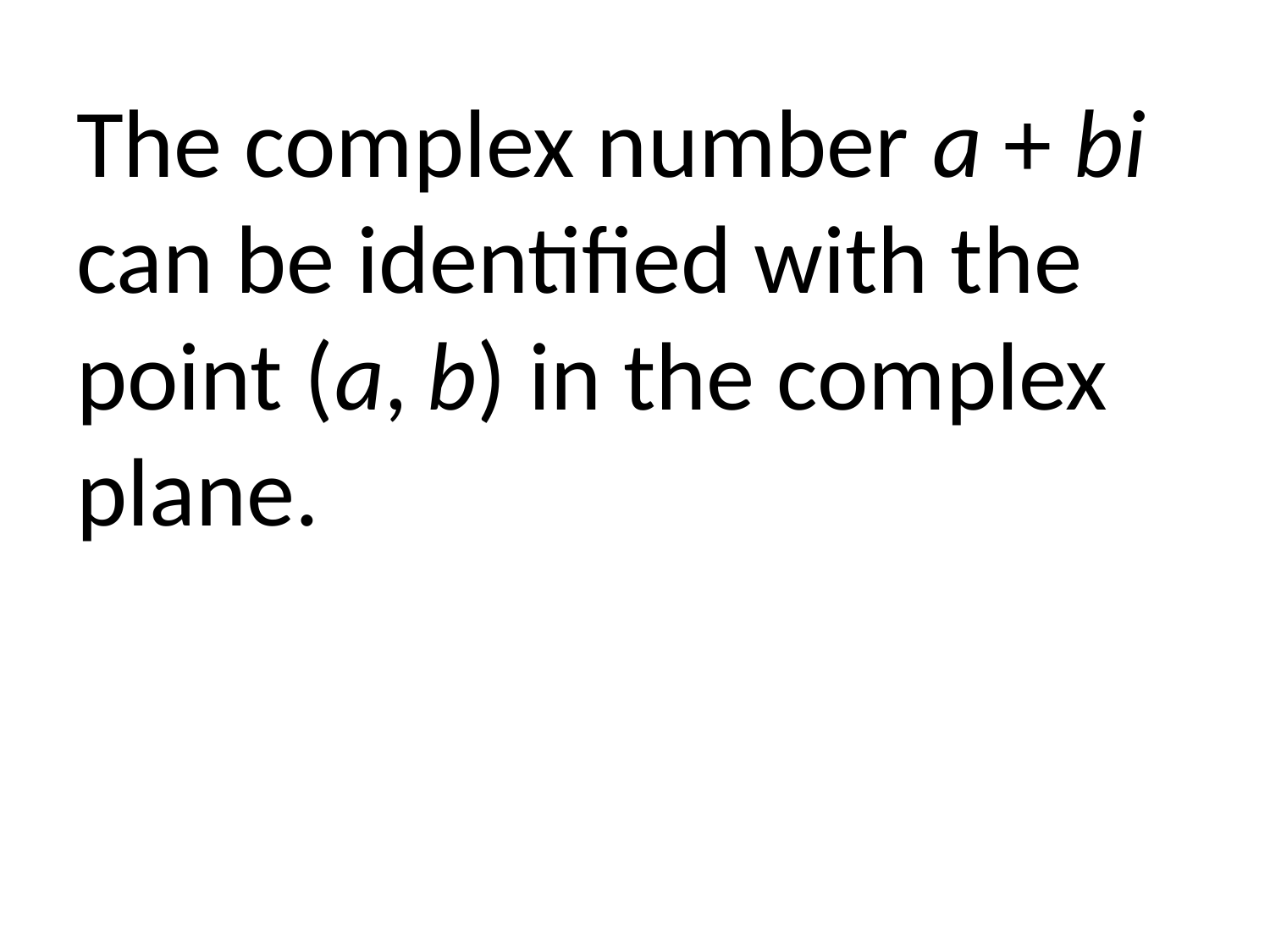

The complex number a + bi can be identified with the point (a, b) in the complex plane.